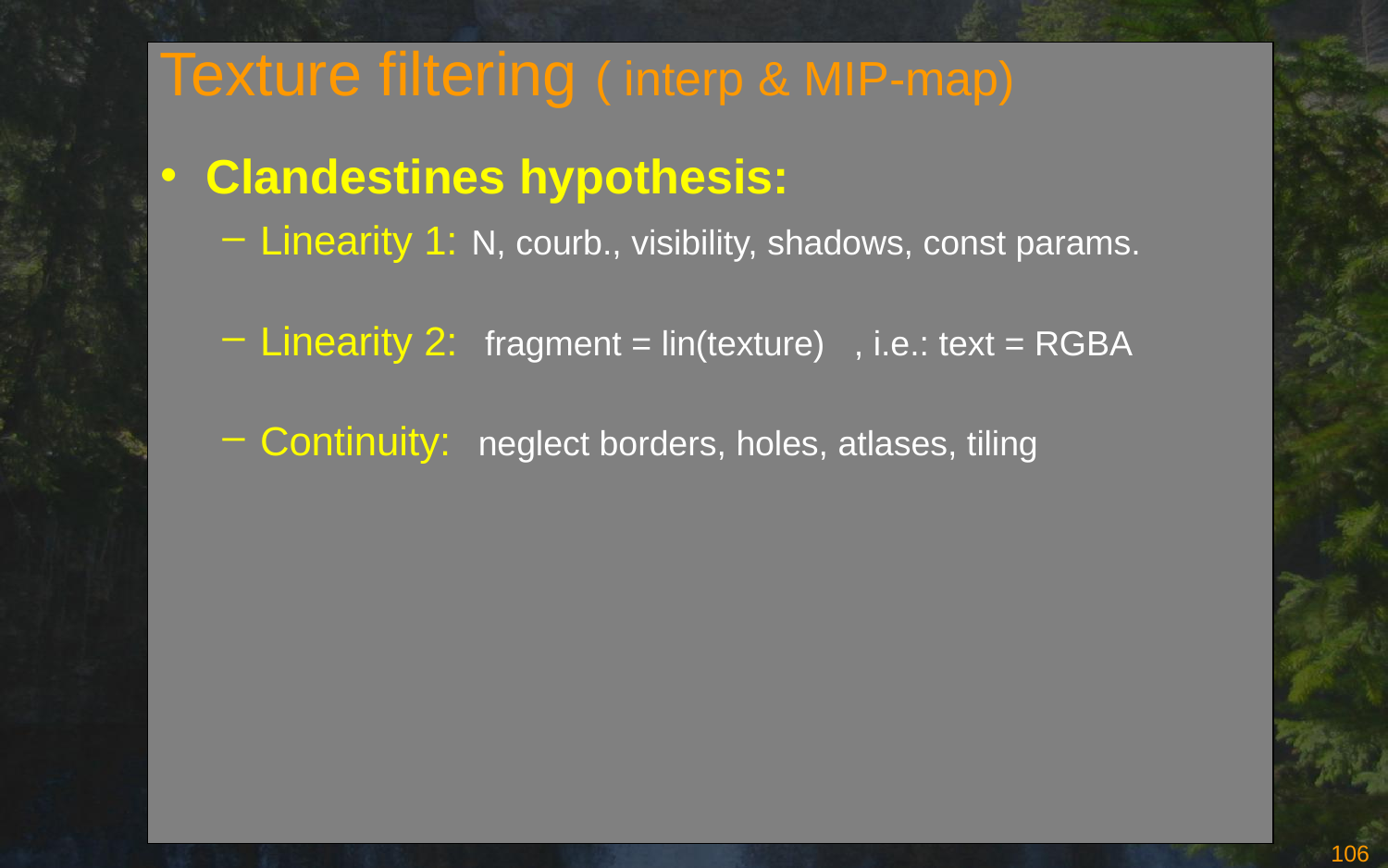

Texture filtering ( interp & MIP-map)
Clandestines hypothesis:
Linearity 1: N, courb., visibility, shadows, const params. pb: micro-géométrie ! Filtrage ultime !
Linearity 2:  fragment = lin(texture)   , i.e.: text = RGBA
 pb: textures banalisées (Z,N,…) !
Continuity:  neglect borders, holes, atlases, tiling
 pb: indirections !

Filtrage de géométrie:
Polygones pas antialiasés
+ en + petits
Pas filtrables en amont
→ repr alt,  transition de modèle
106